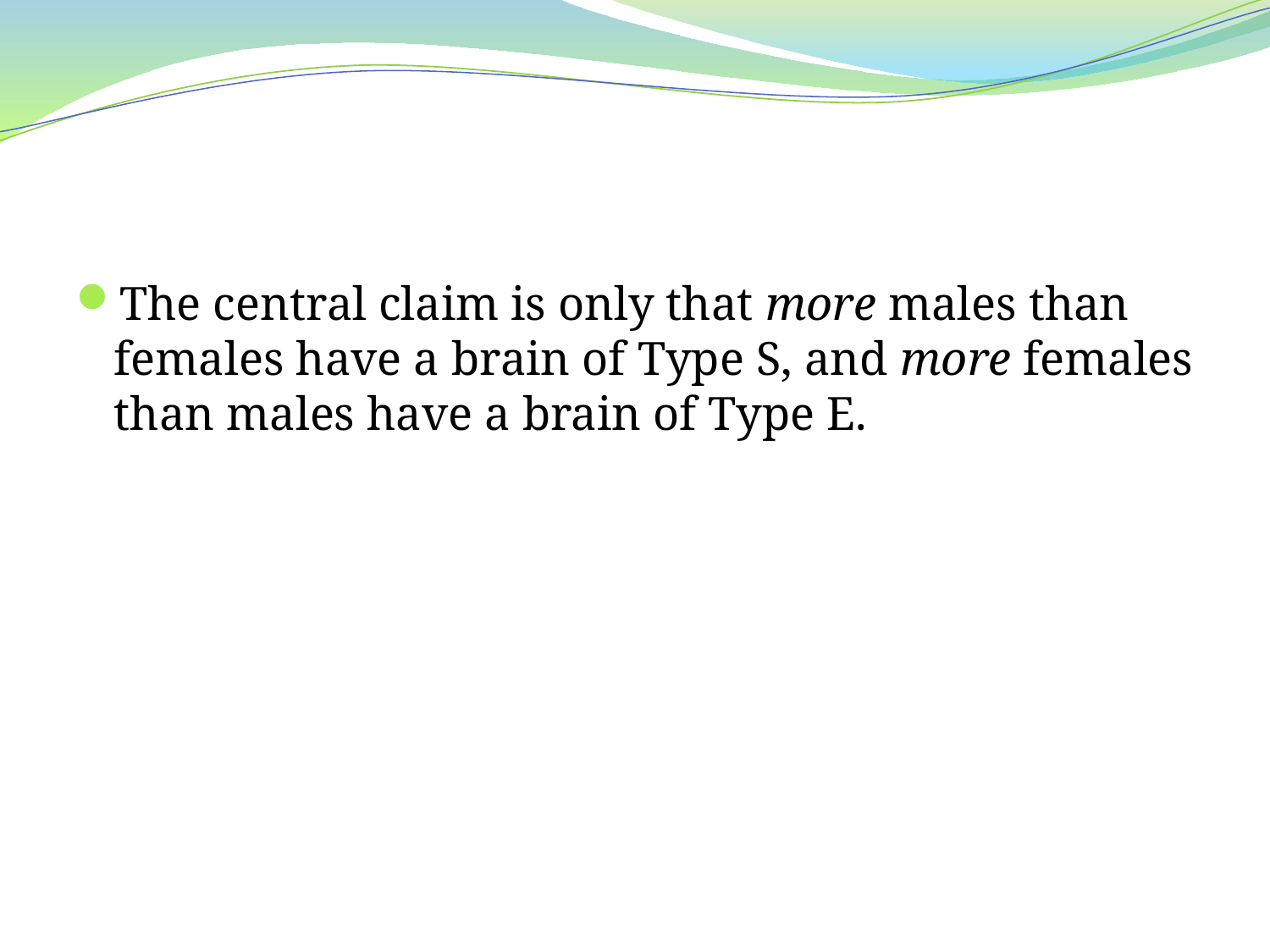

#
The central claim is only that more males than females have a brain of Type S, and more females than males have a brain of Type E.